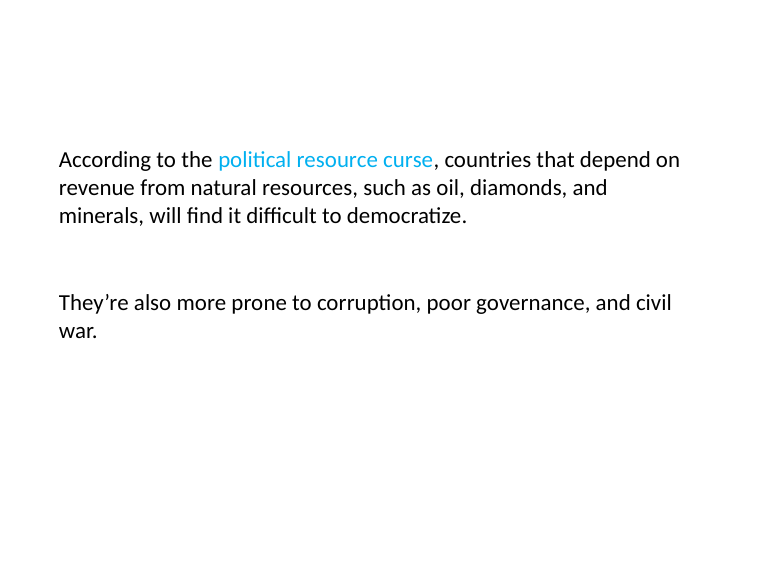

# According to the political resource curse, countries that depend on revenue from natural resources, such as oil, diamonds, and minerals, will find it difficult to democratize.
They’re also more prone to corruption, poor governance, and civil war.